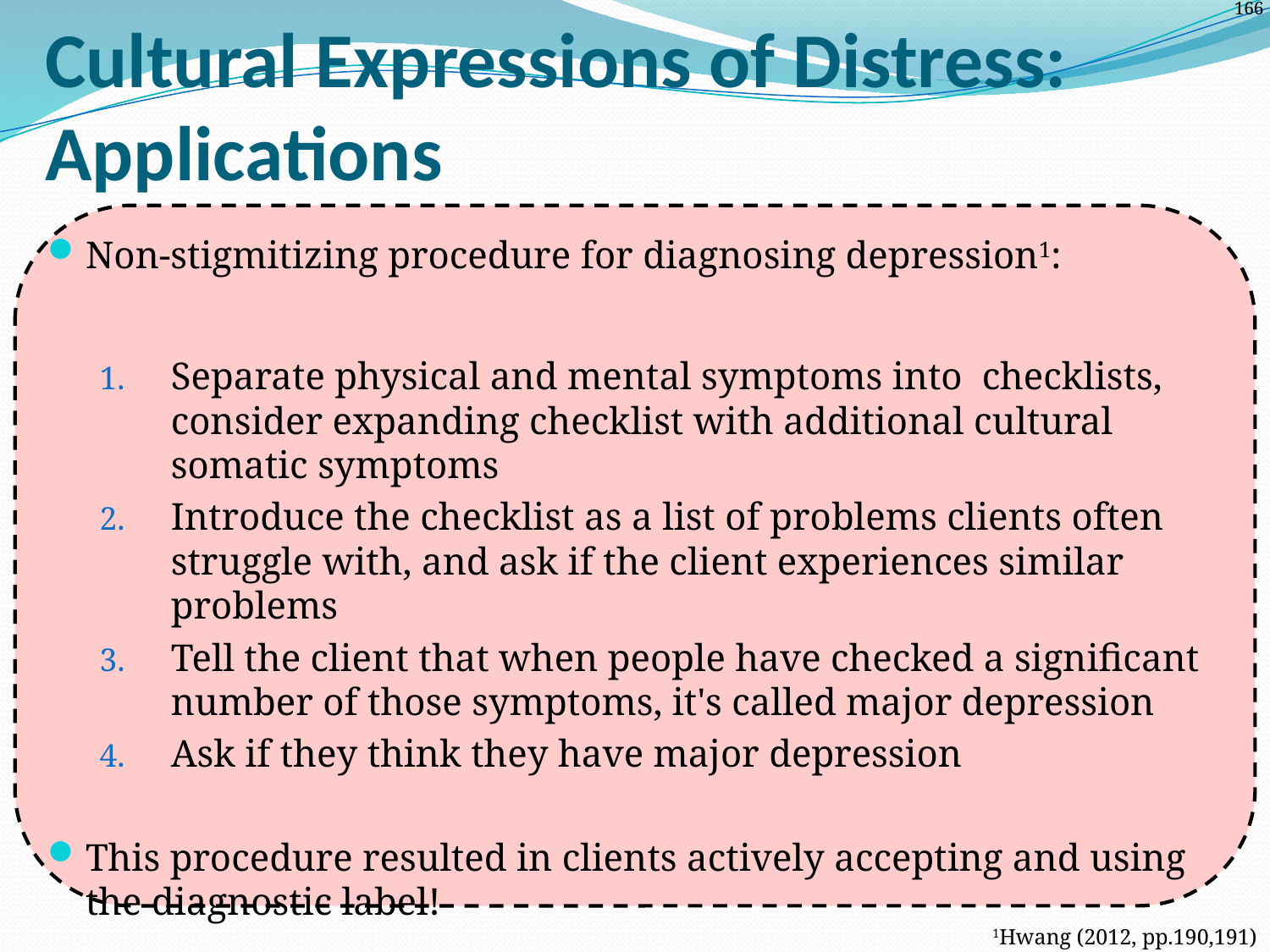

# Cultural Expressions of Distress: Applications

Non-stigmitizing procedure for diagnosing depression1:

Separate physical and mental symptoms into  checklists, consider expanding checklist with additional cultural somatic symptoms
Introduce the checklist as a list of problems clients often struggle with, and ask if the client experiences similar problems
Tell the client that when people have checked a significant number of those symptoms, it's called major depression
Ask if they think they have major depression

This procedure resulted in clients actively accepting and using the diagnostic label!
1Hwang (2012, pp.190,191)